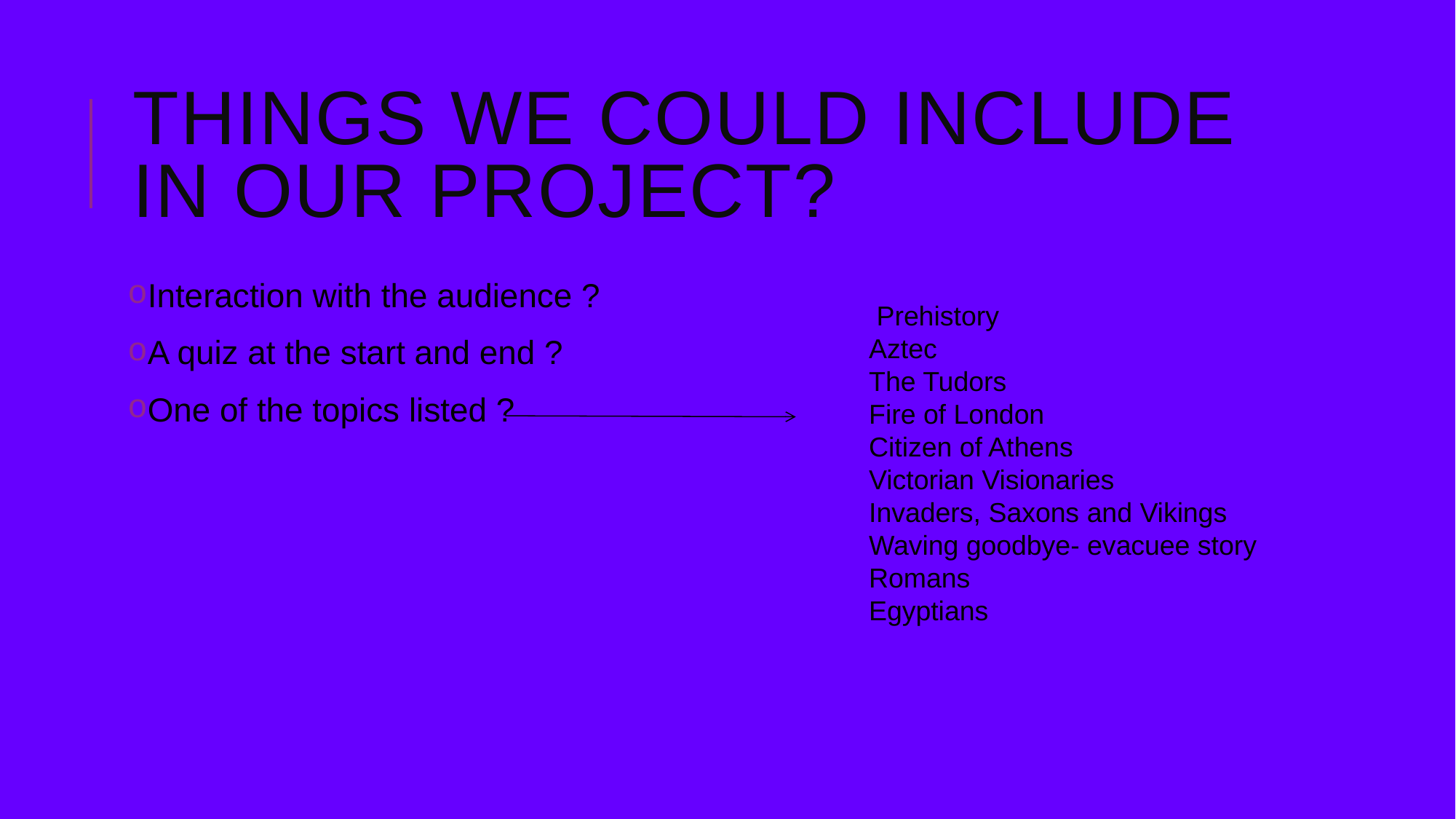

# Things we could include in our project?
Interaction with the audience ?
A quiz at the start and end ?
One of the topics listed ?
 Prehistory
Aztec
The Tudors
Fire of London
Citizen of Athens
Victorian Visionaries
Invaders, Saxons and Vikings
Waving goodbye- evacuee story
Romans
Egyptians